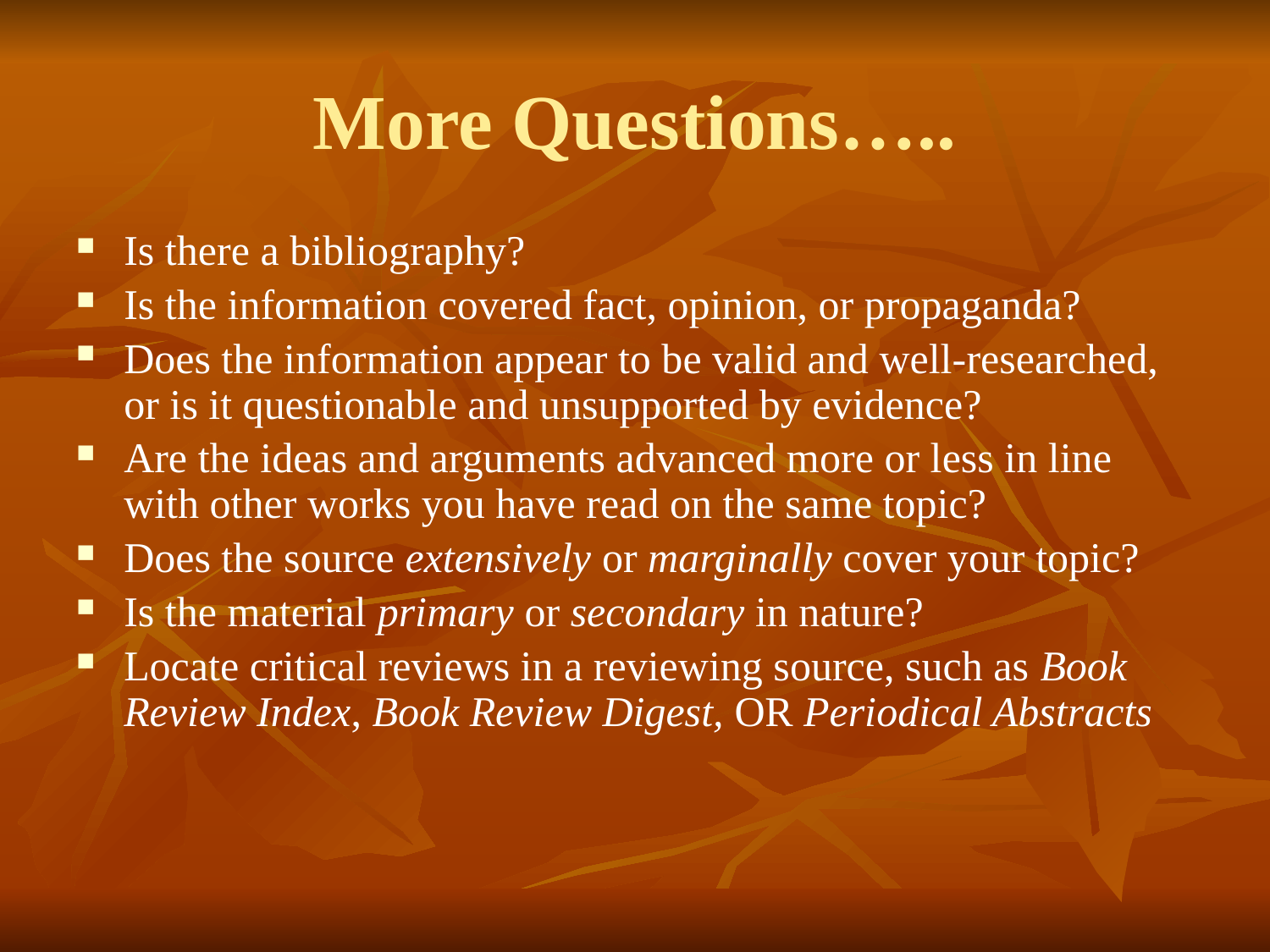

# More Questions…..
Is there a bibliography?
Is the information covered fact, opinion, or propaganda?
Does the information appear to be valid and well-researched, or is it questionable and unsupported by evidence?
Are the ideas and arguments advanced more or less in line with other works you have read on the same topic?
Does the source extensively or marginally cover your topic?
Is the material primary or secondary in nature?
Locate critical reviews in a reviewing source, such as Book Review Index, Book Review Digest, OR Periodical Abstracts